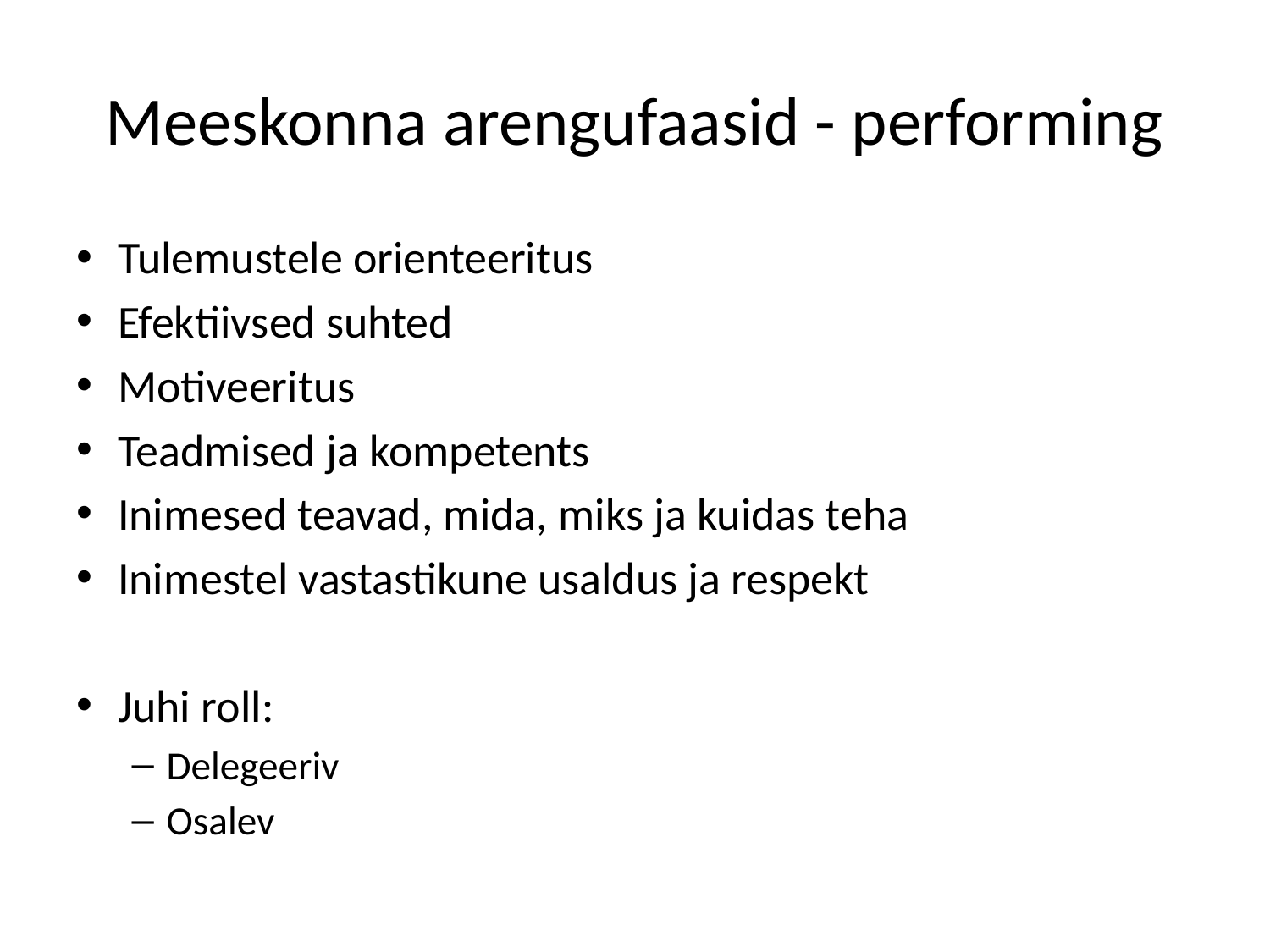

# Meeskonna arengufaasid - performing
Tulemustele orienteeritus
Efektiivsed suhted
Motiveeritus
Teadmised ja kompetents
Inimesed teavad, mida, miks ja kuidas teha
Inimestel vastastikune usaldus ja respekt

Juhi roll:
Delegeeriv
Osalev